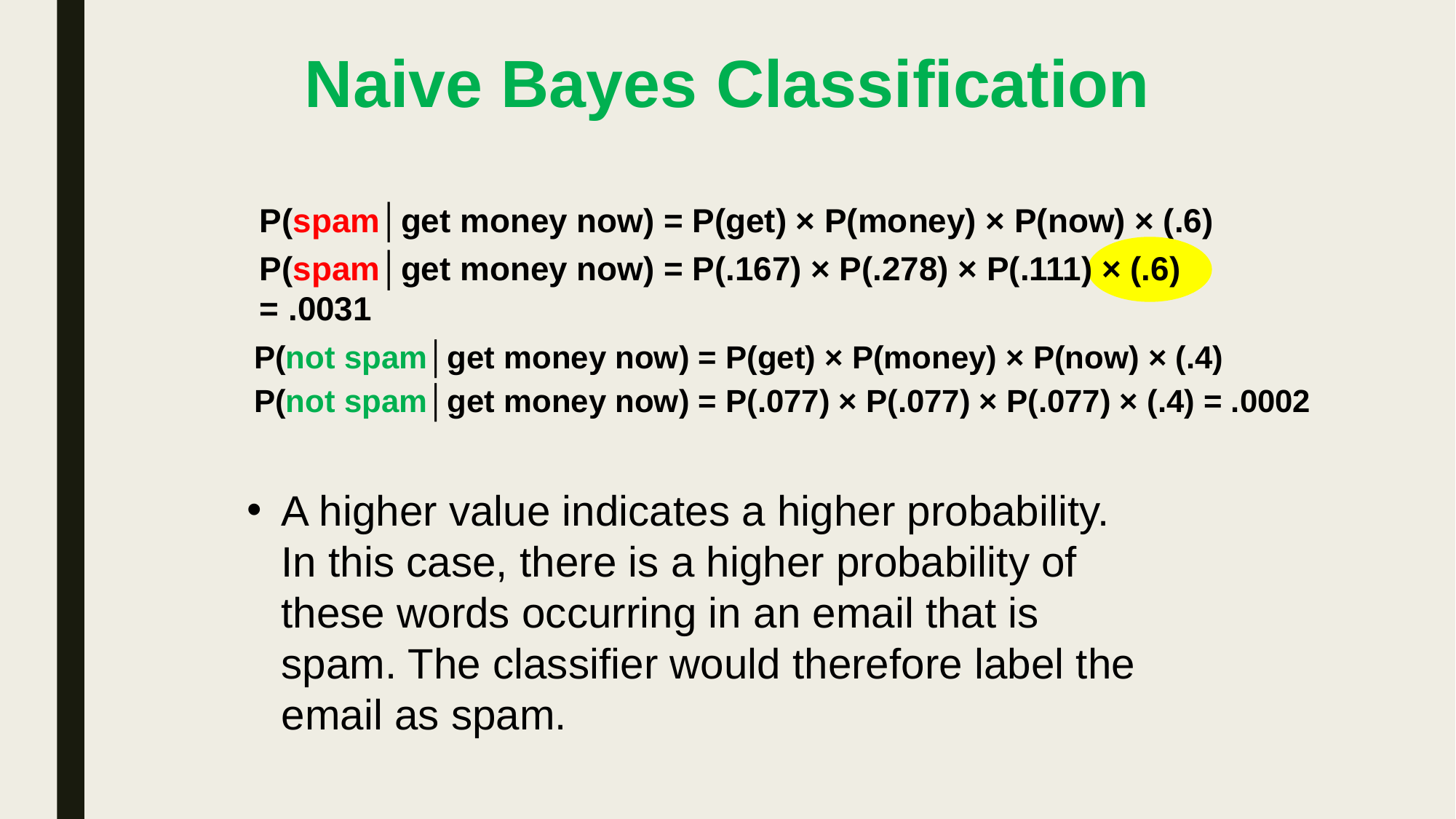

# Naive Bayes Classification
P(spam│get money now) = P(get) × P(money) × P(now) × (.6)

P(spam│get money now) = P(.167) × P(.278) × P(.111) × (.6) = .0031
P(not spam│get money now) = P(get) × P(money) × P(now) × (.4)
P(not spam│get money now) = P(.077) × P(.077) × P(.077) × (.4) = .0002
A higher value indicates a higher probability. In this case, there is a higher probability of these words occurring in an email that is spam. The classifier would therefore label the email as spam.